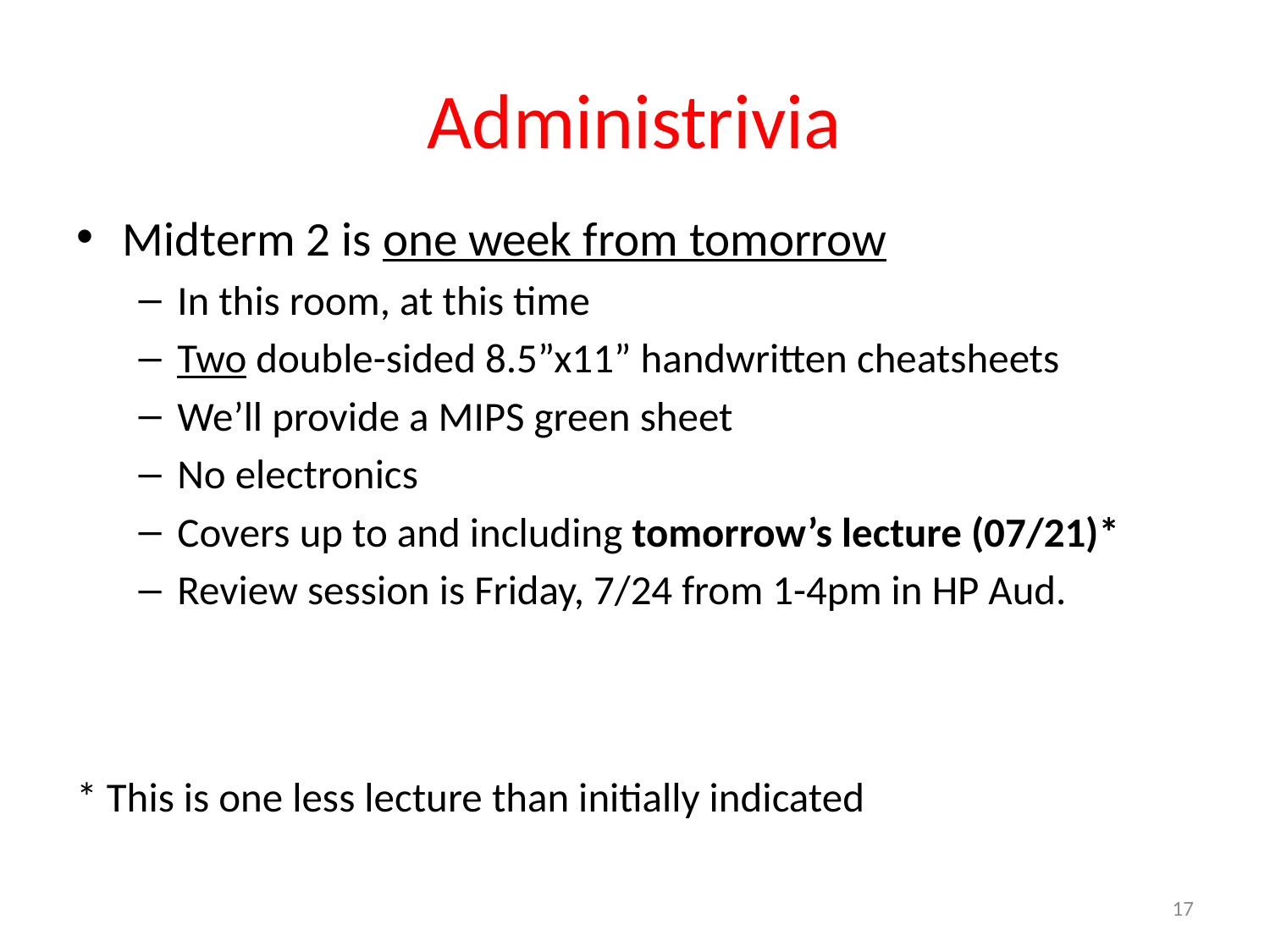

# Administrivia
Midterm 2 is one week from tomorrow
In this room, at this time
Two double-sided 8.5”x11” handwritten cheatsheets
We’ll provide a MIPS green sheet
No electronics
Covers up to and including tomorrow’s lecture (07/21)*
Review session is Friday, 7/24 from 1-4pm in HP Aud.

* This is one less lecture than initially indicated
17